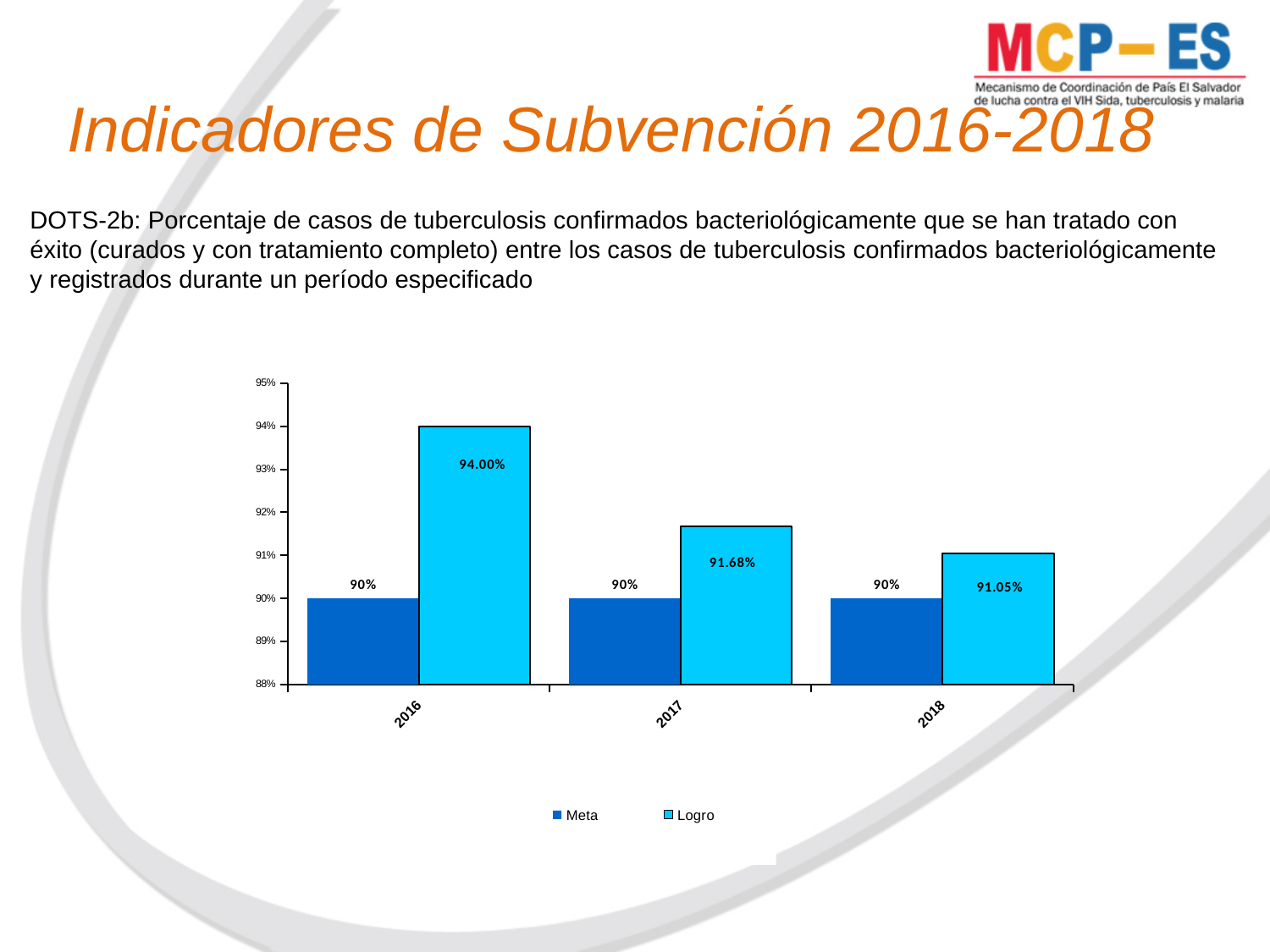

# Indicadores de Subvención 2016-2018

DOTS-2b: Porcentaje de casos de tuberculosis confirmados bacteriológicamente que se han tratado con éxito (curados y con tratamiento completo) entre los casos de tuberculosis confirmados bacteriológicamente y registrados durante un período especificado

### Chart

| Category |  |  |
|---|---|---|
| 2016 | 0.9 | 0.94 |
| 2017 | 0.9 | 0.9168000000000001 |
| 2018 | 0.9 | 0.9105 |